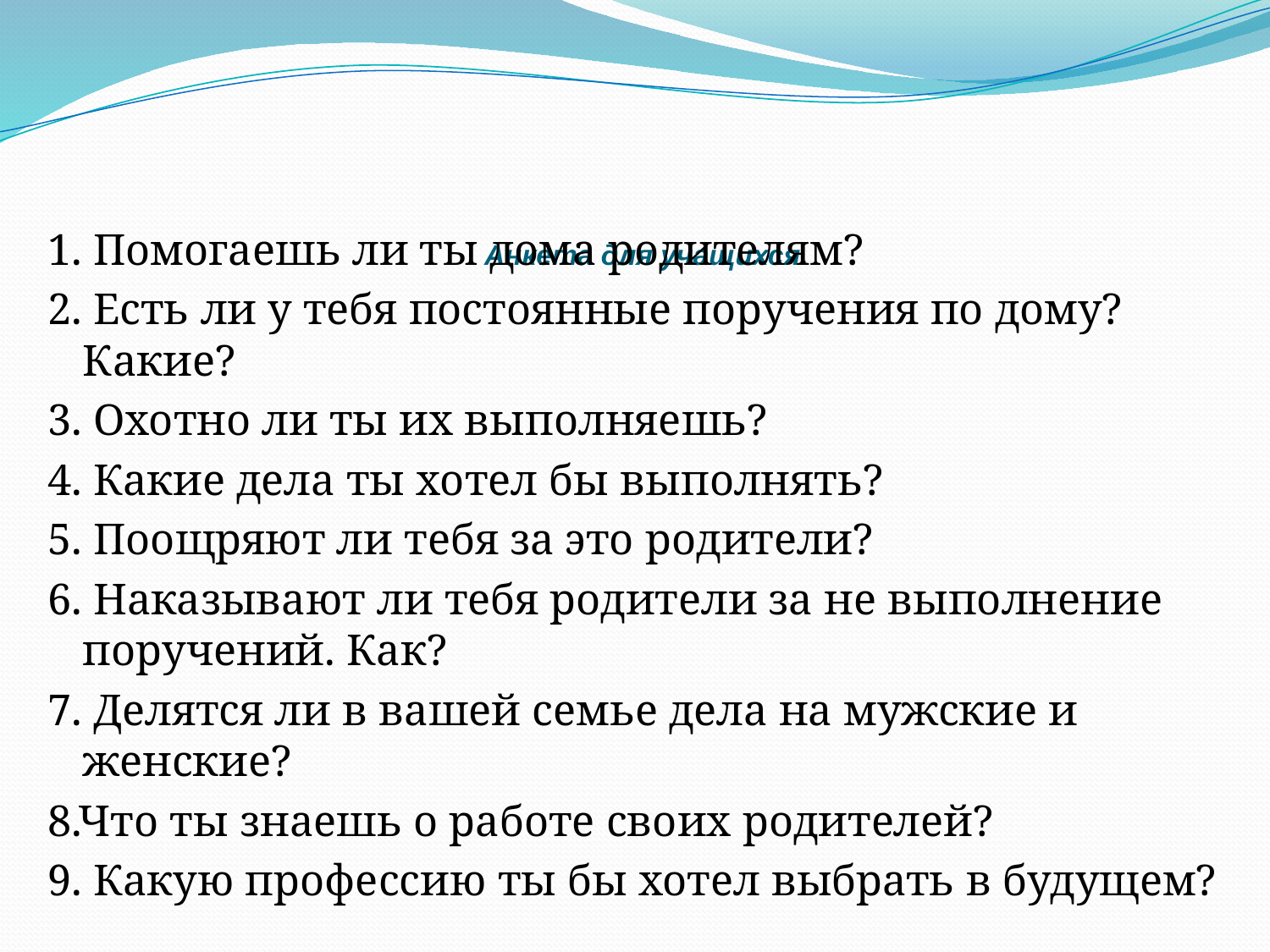

# Анкета для учащихся.
1. Помогаешь ли ты дома родителям?
2. Есть ли у тебя постоянные поручения по дому? Какие?
3. Охотно ли ты их выполняешь?
4. Какие дела ты хотел бы выполнять?
5. Поощряют ли тебя за это родители?
6. Наказывают ли тебя родители за не выполнение поручений. Как?
7. Делятся ли в вашей семье дела на мужские и женские?
8.Что ты знаешь о работе своих родителей?
9. Какую профессию ты бы хотел выбрать в будущем?